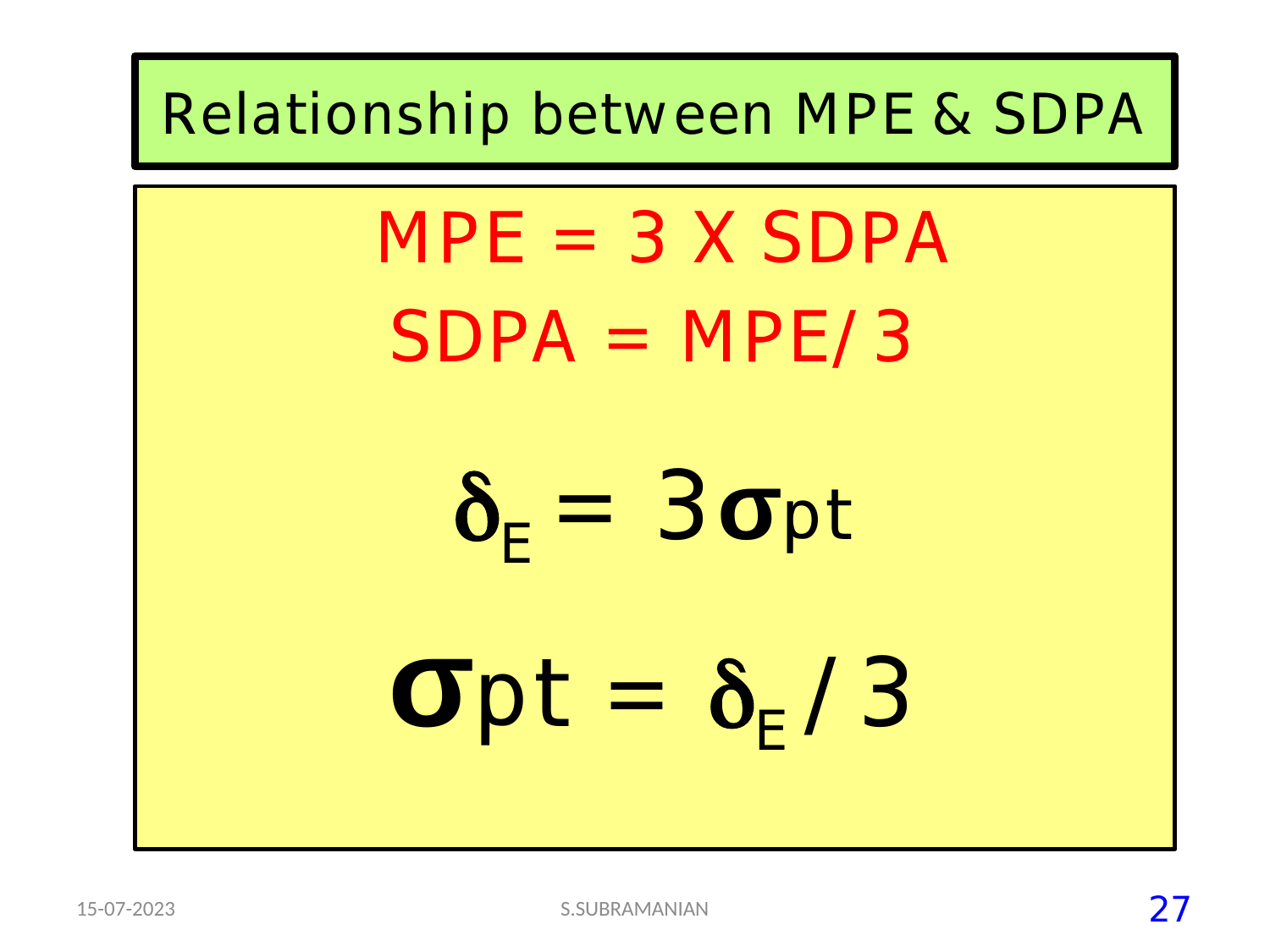

# Relationship between MPE & SDPA
 MPE = 3 X SDPA
SDPA = MPE/3

δE = 3σpt
σpt = δE /3

15-07-2023
S.SUBRAMANIAN
27